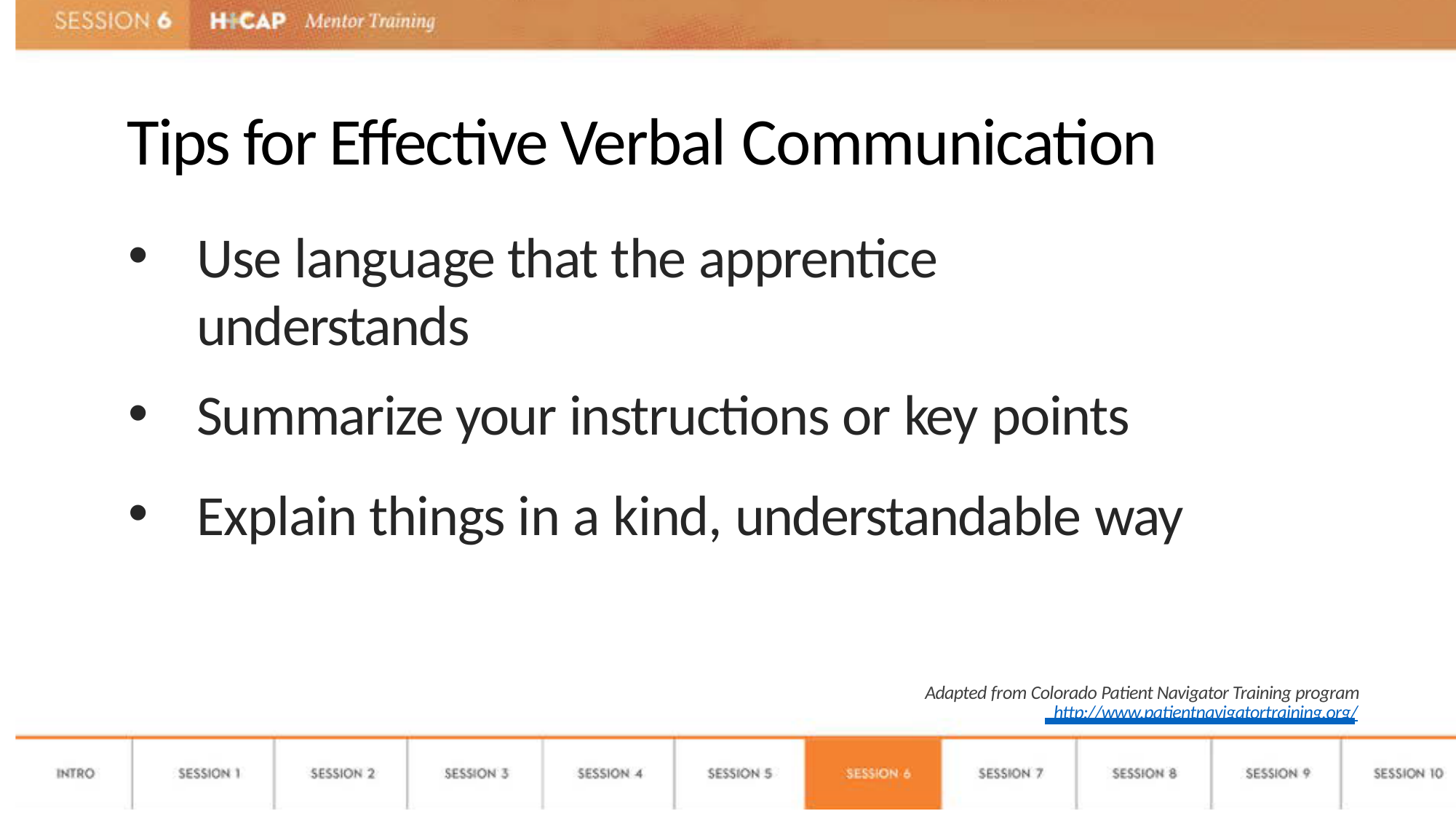

# Tips for Effective Verbal Communication
Use language that the apprentice understands
Summarize your instructions or key points
Explain things in a kind, understandable way
Adapted from Colorado Patient Navigator Training program  http://www.patientnavigatortraining.org/